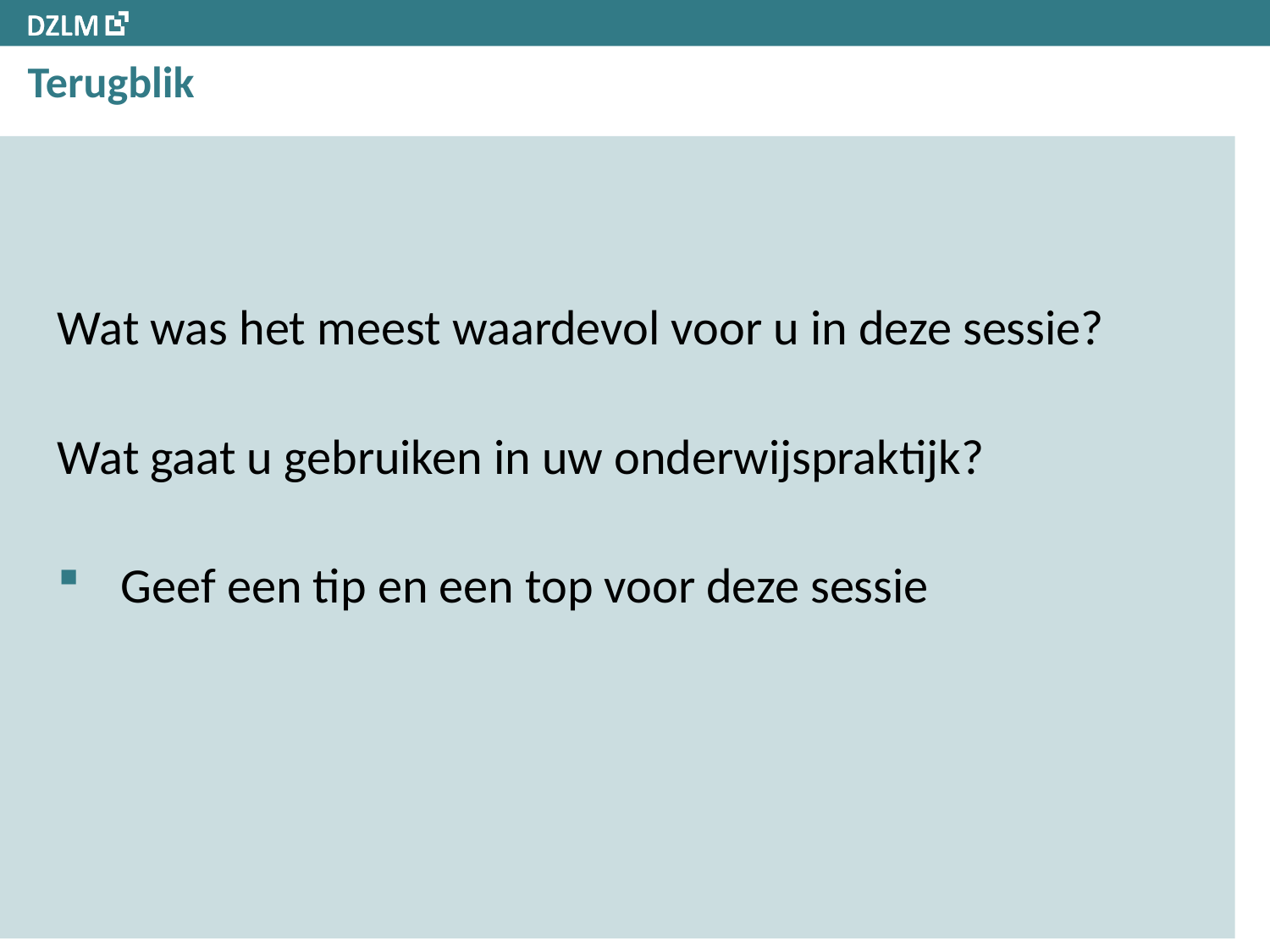

# Terugblik

Wat was het meest waardevol voor u in deze sessie?
Wat gaat u gebruiken in uw onderwijspraktijk?
Geef een tip en een top voor deze sessie